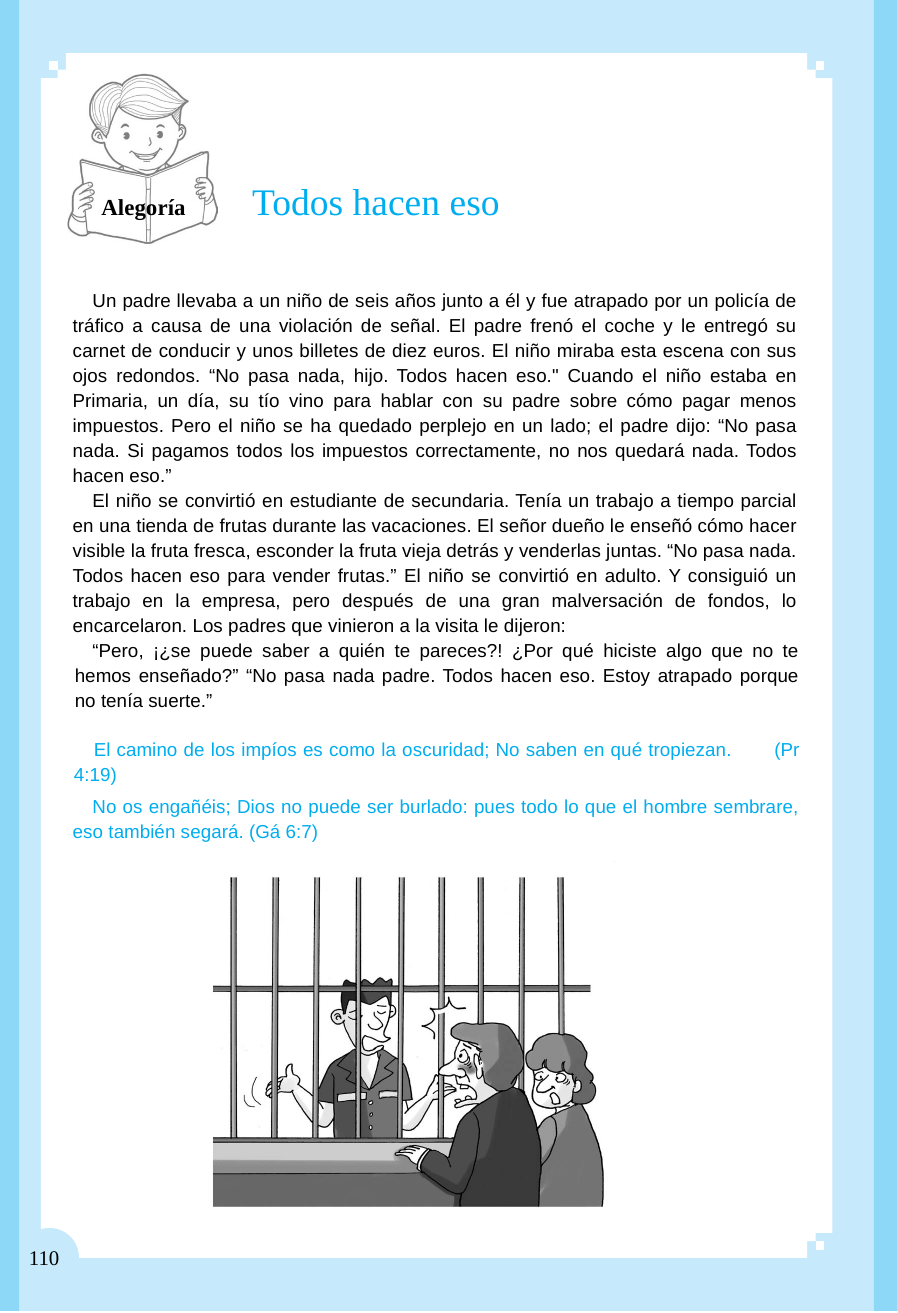

Alegoría
Todos hacen eso
Un padre llevaba a un niño de seis años junto a él y fue atrapado por un policía de tráfico a causa de una violación de señal. El padre frenó el coche y le entregó su carnet de conducir y unos billetes de diez euros. El niño miraba esta escena con sus ojos redondos. “No pasa nada, hijo. Todos hacen eso." Cuando el niño estaba en Primaria, un día, su tío vino para hablar con su padre sobre cómo pagar menos impuestos. Pero el niño se ha quedado perplejo en un lado; el padre dijo: “No pasa nada. Si pagamos todos los impuestos correctamente, no nos quedará nada. Todos hacen eso.”
El niño se convirtió en estudiante de secundaria. Tenía un trabajo a tiempo parcial en una tienda de frutas durante las vacaciones. El señor dueño le enseñó cómo hacer visible la fruta fresca, esconder la fruta vieja detrás y venderlas juntas. “No pasa nada. Todos hacen eso para vender frutas.” El niño se convirtió en adulto. Y consiguió un trabajo en la empresa, pero después de una gran malversación de fondos, lo encarcelaron. Los padres que vinieron a la visita le dijeron:
“Pero, ¡¿se puede saber a quién te pareces?! ¿Por qué hiciste algo que no te hemos enseñado?” “No pasa nada padre. Todos hacen eso. Estoy atrapado porque no tenía suerte.”
El camino de los impíos es como la oscuridad; No saben en qué tropiezan.       (Pr 4:19)

No os engañéis; Dios no puede ser burlado: pues todo lo que el hombre sembrare, eso también segará. (Gá 6:7)

110